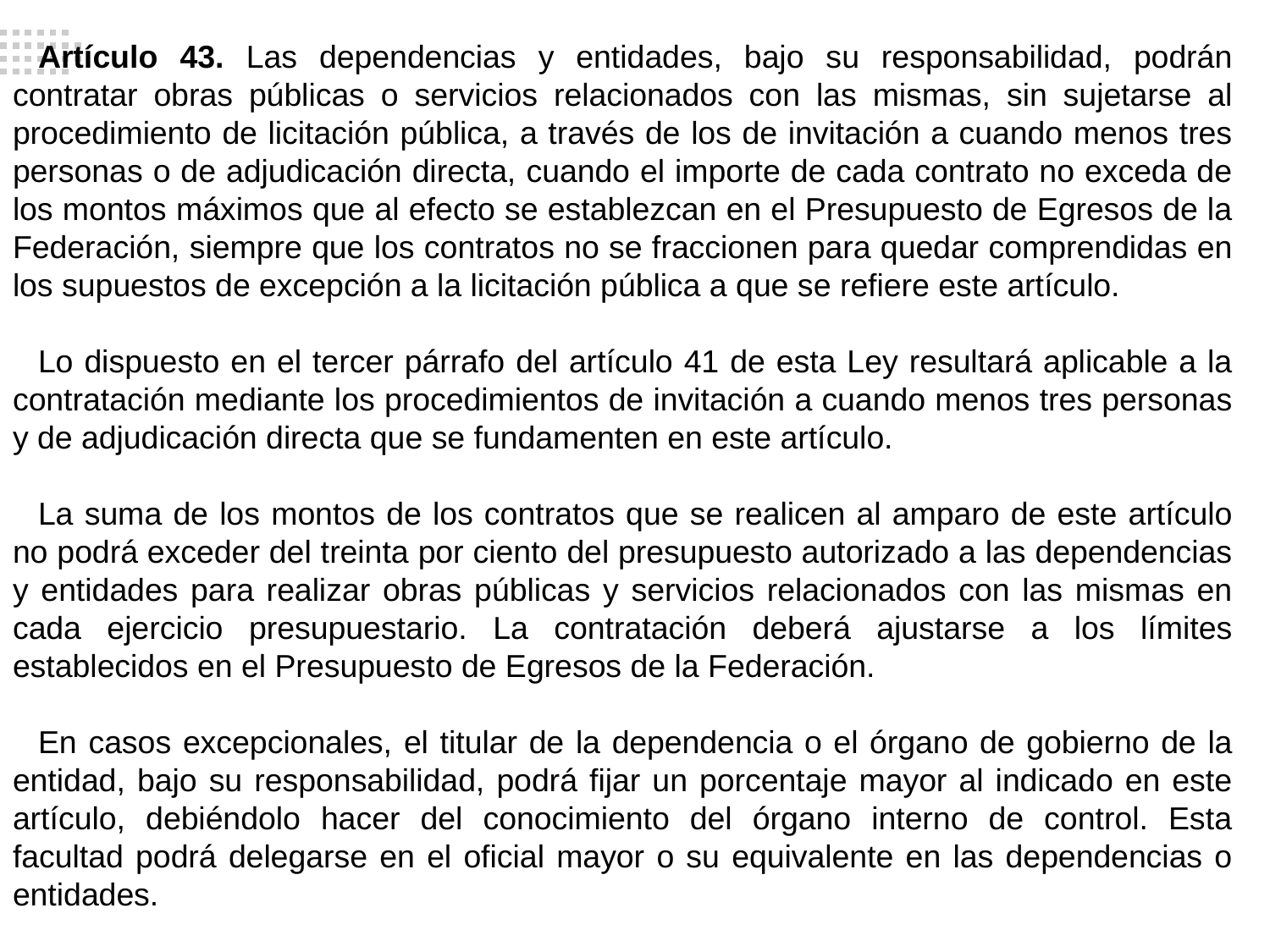

LEY DE OBRAS PÚBLICAS Y SERVICIOS RELACIONADOS CON LAS MISMAS

Artículo 43. Las dependencias y entidades, bajo su responsabilidad, podrán contratar obras públicas o servicios relacionados con las mismas, sin sujetarse al procedimiento de licitación pública, a través de los de invitación a cuando menos tres personas o de adjudicación directa, cuando el importe de cada contrato no exceda de los montos máximos que al efecto se establezcan en el Presupuesto de Egresos de la Federación, siempre que los contratos no se fraccionen para quedar comprendidas en los supuestos de excepción a la licitación pública a que se refiere este artículo.

Lo dispuesto en el tercer párrafo del artículo 41 de esta Ley resultará aplicable a la contratación mediante los procedimientos de invitación a cuando menos tres personas y de adjudicación directa que se fundamenten en este artículo.

La suma de los montos de los contratos que se realicen al amparo de este artículo no podrá exceder del treinta por ciento del presupuesto autorizado a las dependencias y entidades para realizar obras públicas y servicios relacionados con las mismas en cada ejercicio presupuestario. La contratación deberá ajustarse a los límites establecidos en el Presupuesto de Egresos de la Federación.

En casos excepcionales, el titular de la dependencia o el órgano de gobierno de la entidad, bajo su responsabilidad, podrá fijar un porcentaje mayor al indicado en este artículo, debiéndolo hacer del conocimiento del órgano interno de control. Esta facultad podrá delegarse en el oficial mayor o su equivalente en las dependencias o entidades.